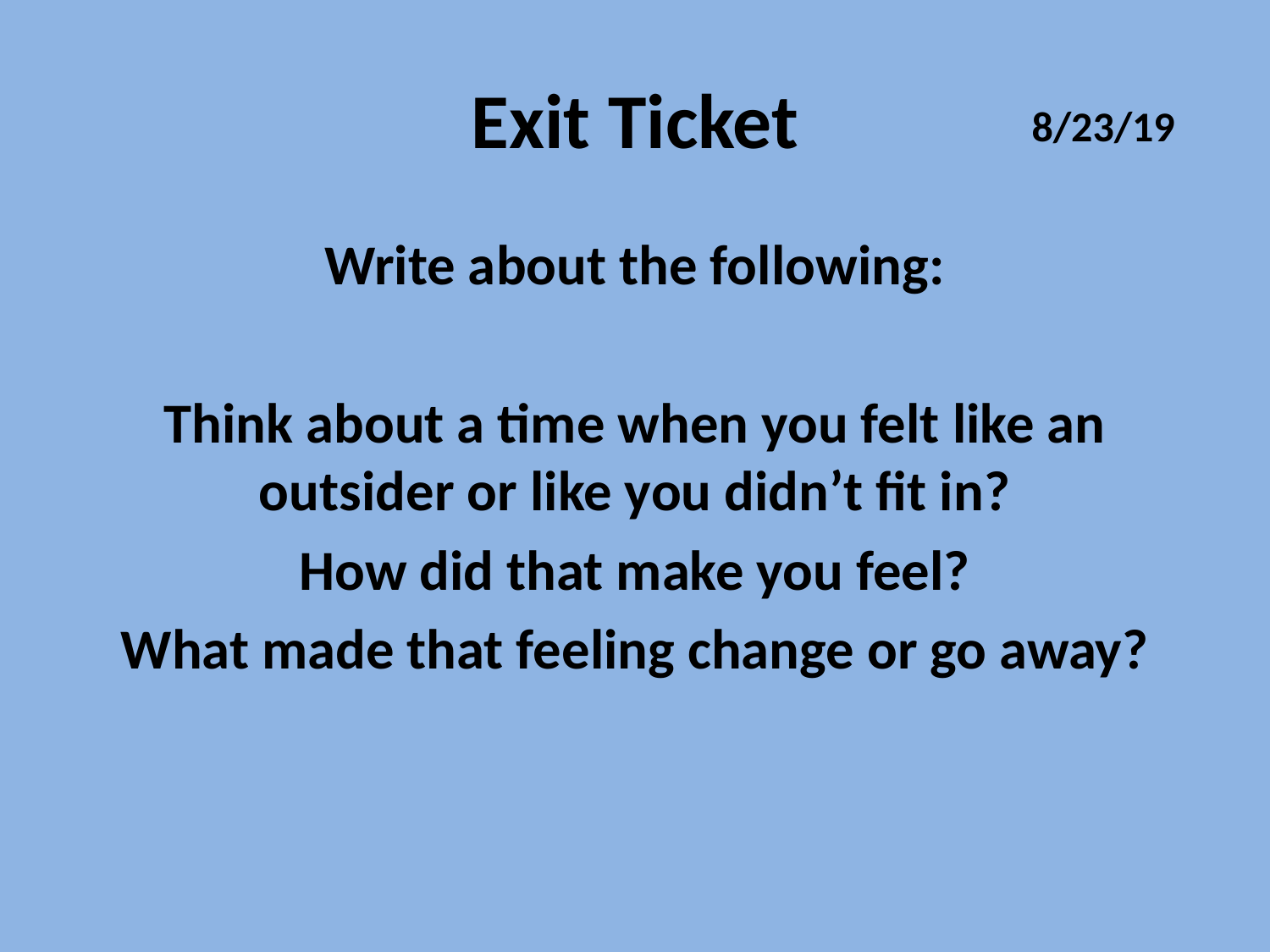

# Exit Ticket
8/23/19
Write about the following:

Think about a time when you felt like an outsider or like you didn’t fit in?
How did that make you feel?
What made that feeling change or go away?